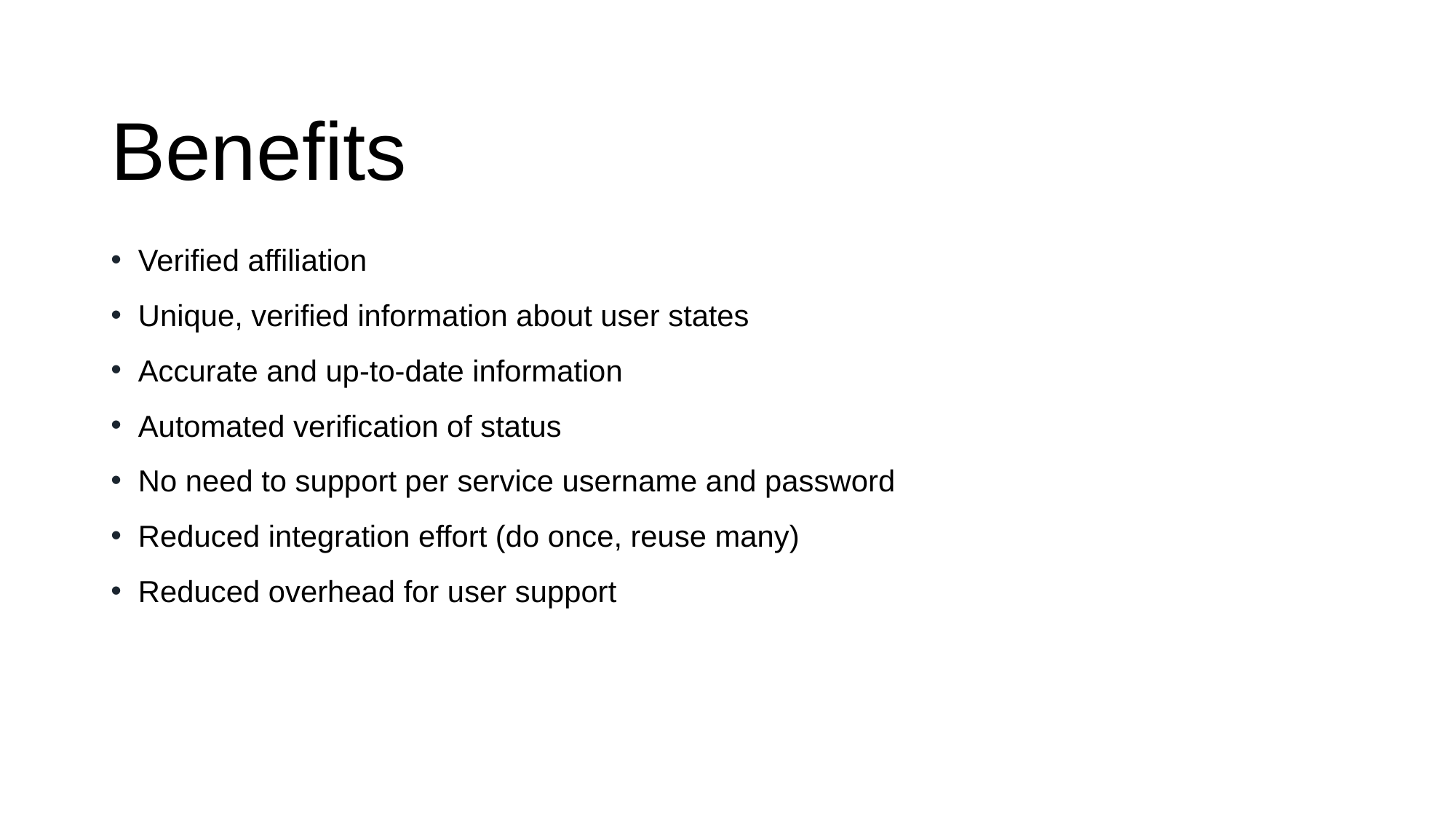

# Benefits
Verified affiliation
Unique, verified information about user states
Accurate and up-to-date information
Automated verification of status
No need to support per service username and password
Reduced integration effort (do once, reuse many)
Reduced overhead for user support